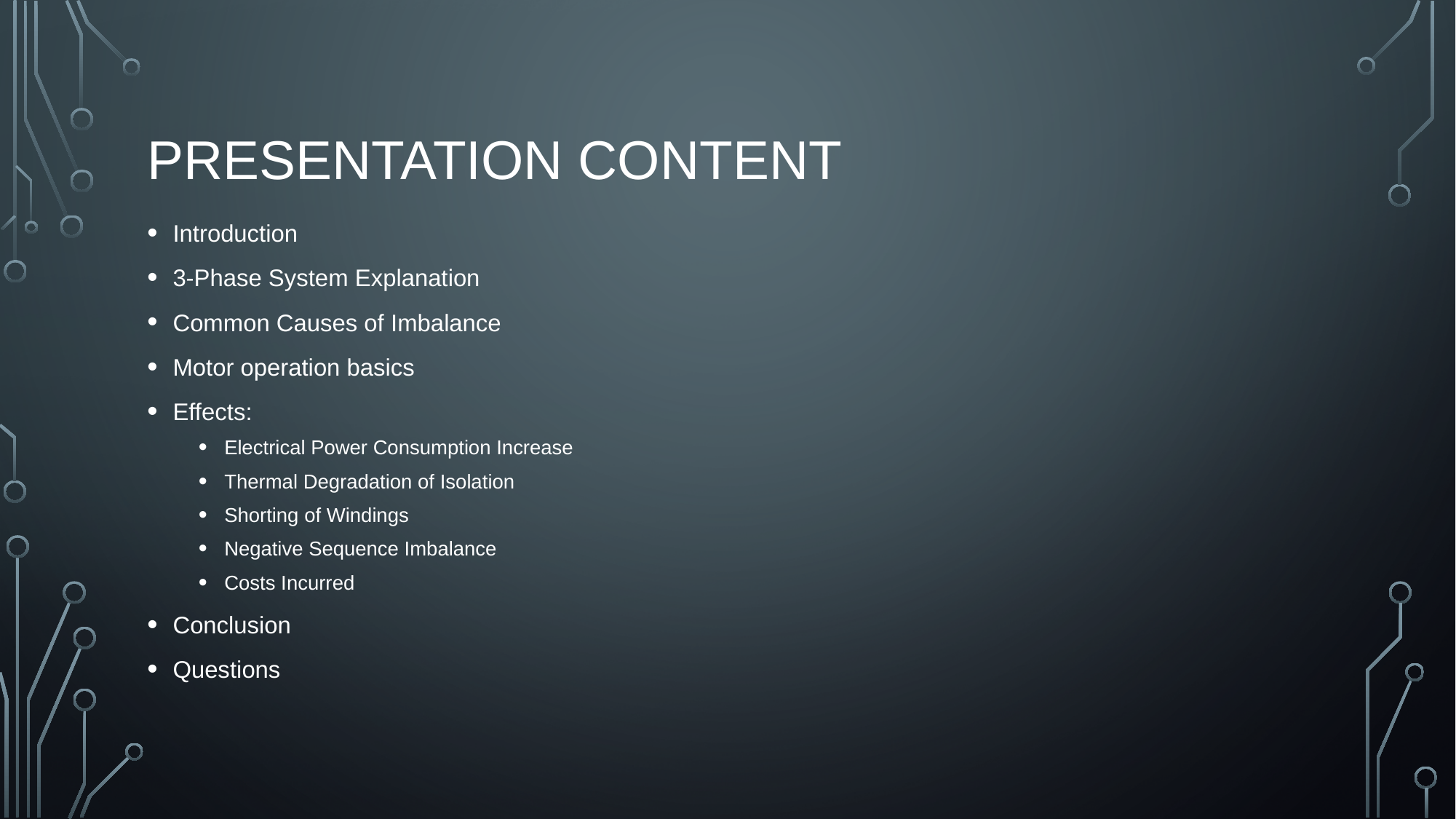

# Presentation content
Introduction
3-Phase System Explanation
Common Causes of Imbalance
Motor operation basics
Effects:
Electrical Power Consumption Increase
Thermal Degradation of Isolation
Shorting of Windings
Negative Sequence Imbalance
Costs Incurred
Conclusion
Questions